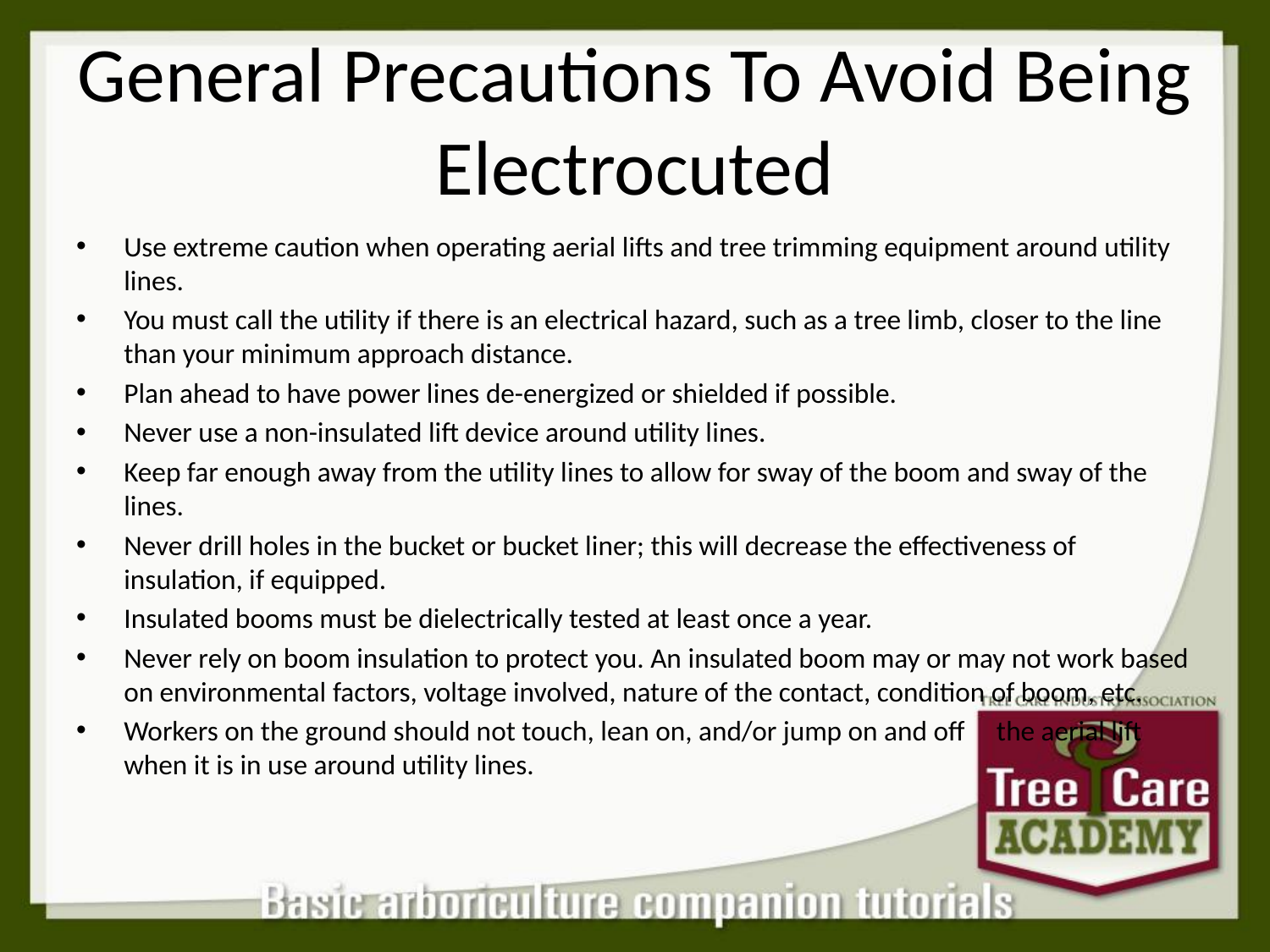

# General Precautions To Avoid Being Electrocuted
Use extreme caution when operating aerial lifts and tree trimming equipment around utility lines.
You must call the utility if there is an electrical hazard, such as a tree limb, closer to the line than your minimum approach distance.
Plan ahead to have power lines de-energized or shielded if possible.
Never use a non-insulated lift device around utility lines.
Keep far enough away from the utility lines to allow for sway of the boom and sway of the lines.
Never drill holes in the bucket or bucket liner; this will decrease the effectiveness of insulation, if equipped.
Insulated booms must be dielectrically tested at least once a year.
Never rely on boom insulation to protect you. An insulated boom may or may not work based on environmental factors, voltage involved, nature of the contact, condition of boom, etc.
Workers on the ground should not touch, lean on, and/or jump on and off     the aerial lift when it is in use around utility lines.